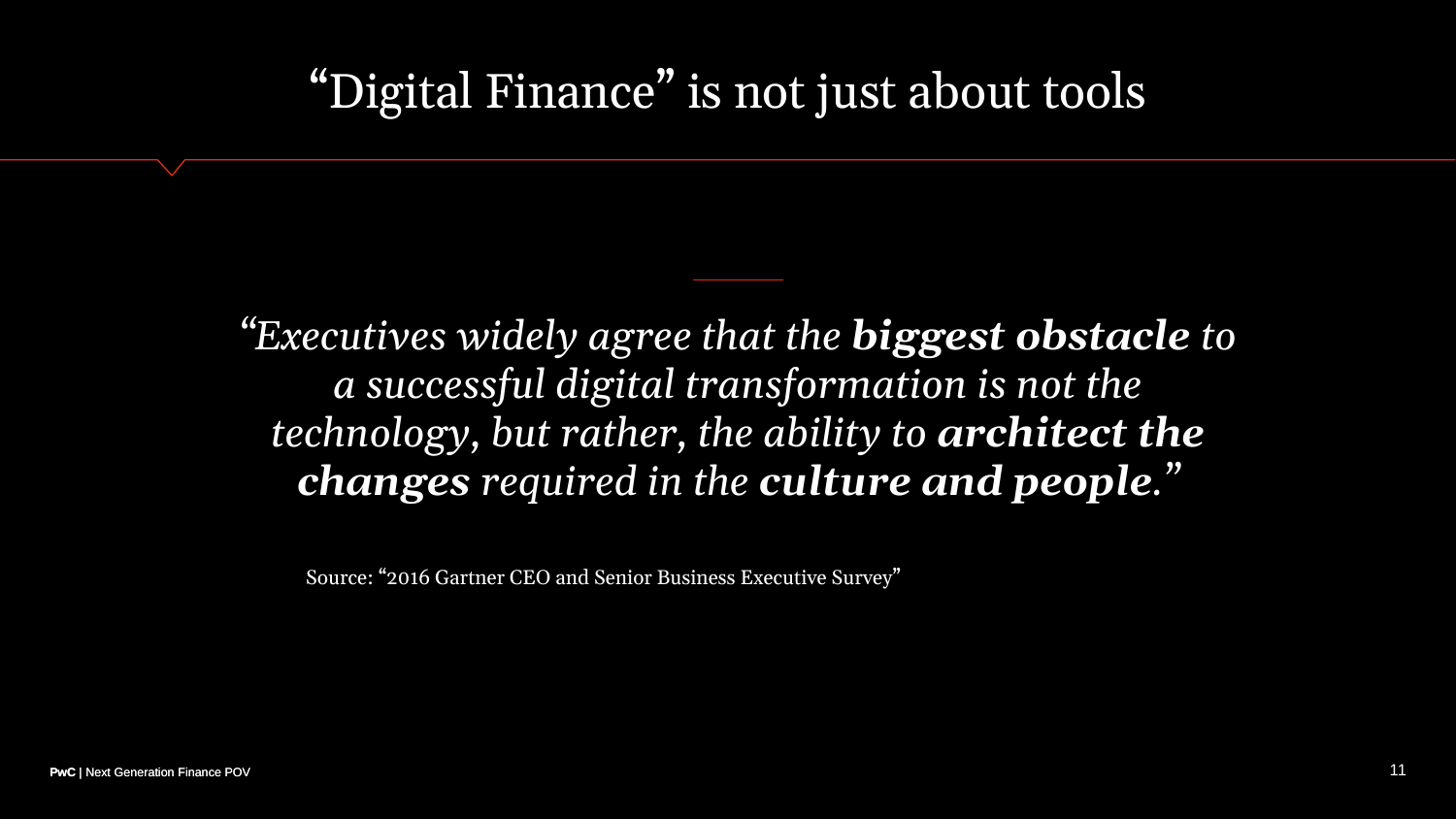

“Digital Finance” is not just about tools
“Executives widely agree that the biggest obstacle to a successful digital transformation is not the technology, but rather, the ability to architect the changes required in the culture and people.”

Source: “2016 Gartner CEO and Senior Business Executive Survey”
11
PwC | Next Generation Finance POV